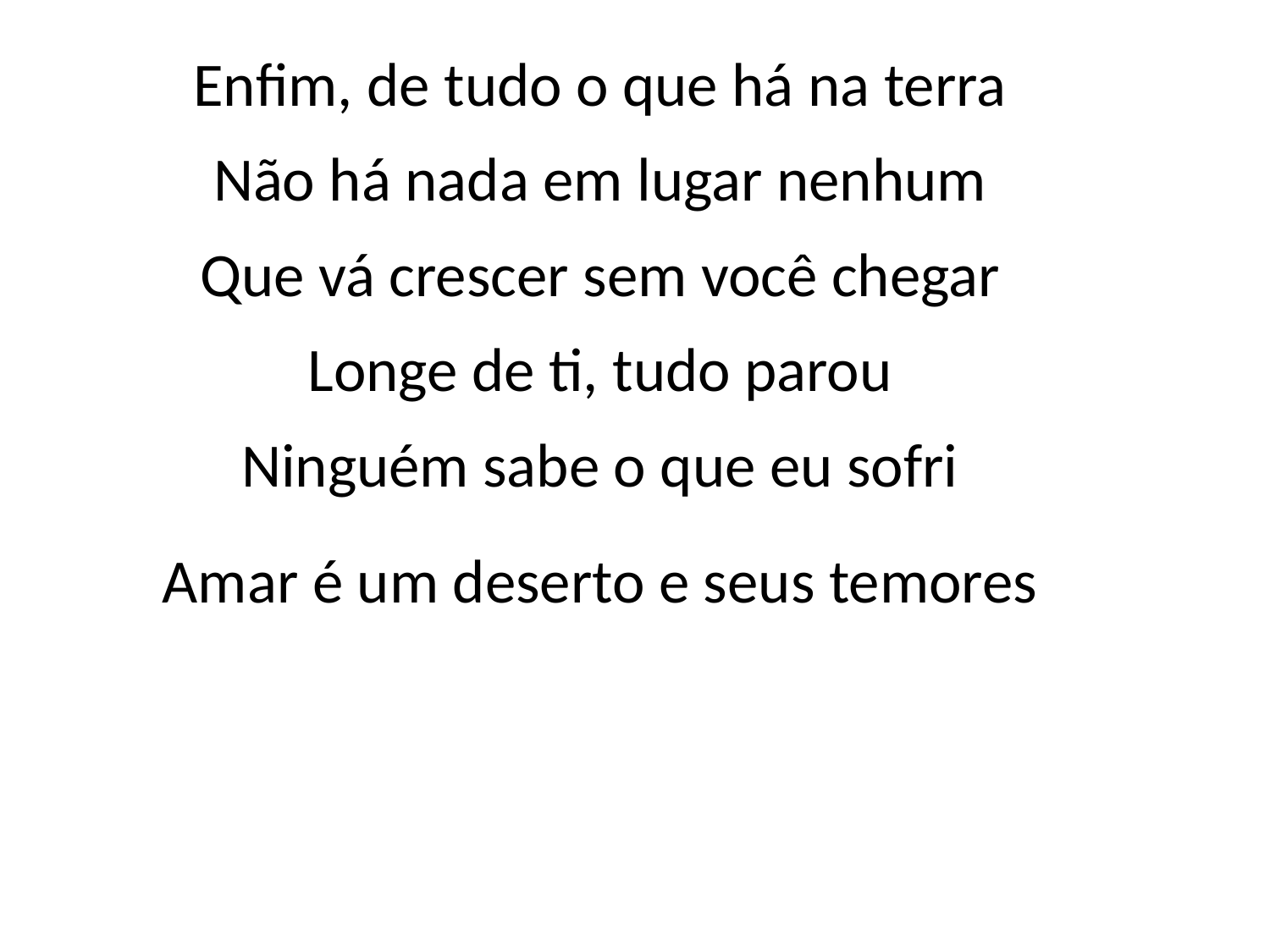

Enfim, de tudo o que há na terra

Não há nada em lugar nenhum

Que vá crescer sem você chegar

Longe de ti, tudo parou

Ninguém sabe o que eu sofri

Amar é um deserto e seus temores

#